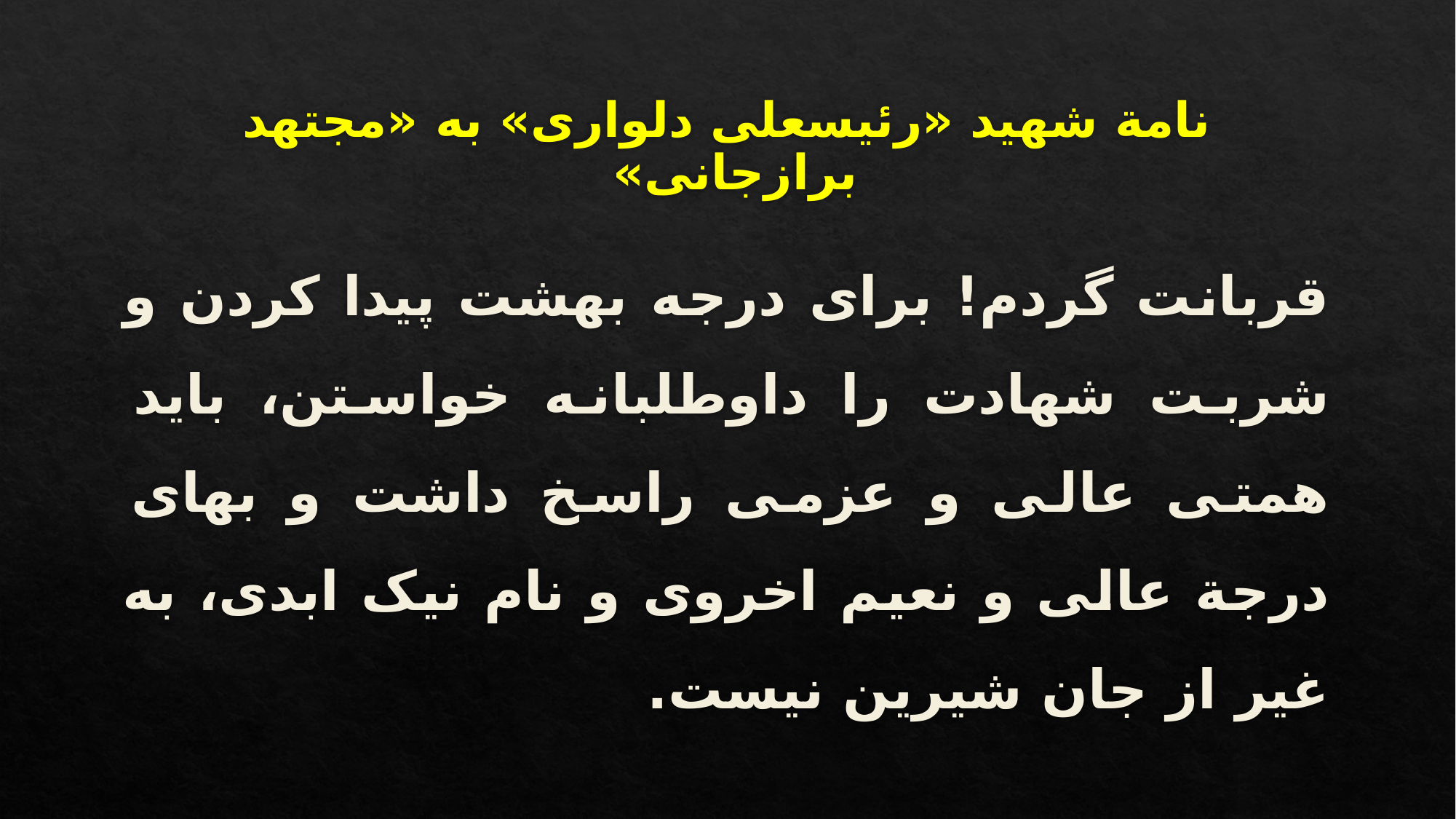

# نامة شهید «رئیسعلی دلواری» به «مجتهد برازجانی»
قربانت گردم! برای درجه بهشت پیدا کردن و شربت شهادت را داوطلبانه خواستن، باید همتی عالی و عزمی راسخ داشت و بهای درجة عالی و نعیم اخروی و نام نیک ابدی، به غیر از جان شیرین نیست.